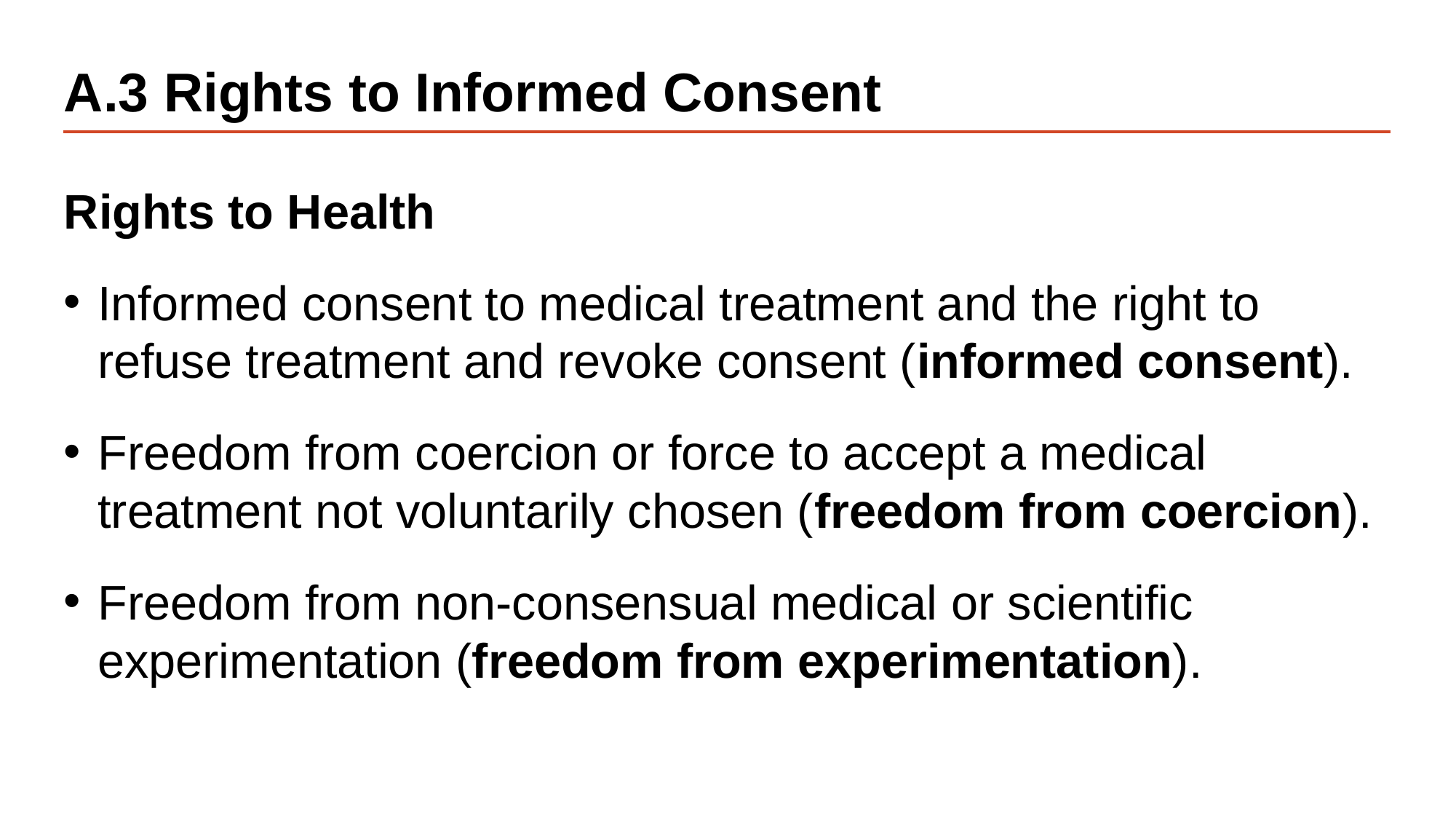

# A.3 Rights to Informed Consent
Rights to Health
Informed consent to medical treatment and the right to refuse treatment and revoke consent (informed consent).
Freedom from coercion or force to accept a medical treatment not voluntarily chosen (freedom from coercion).
Freedom from non-consensual medical or scientific experimentation (freedom from experimentation).